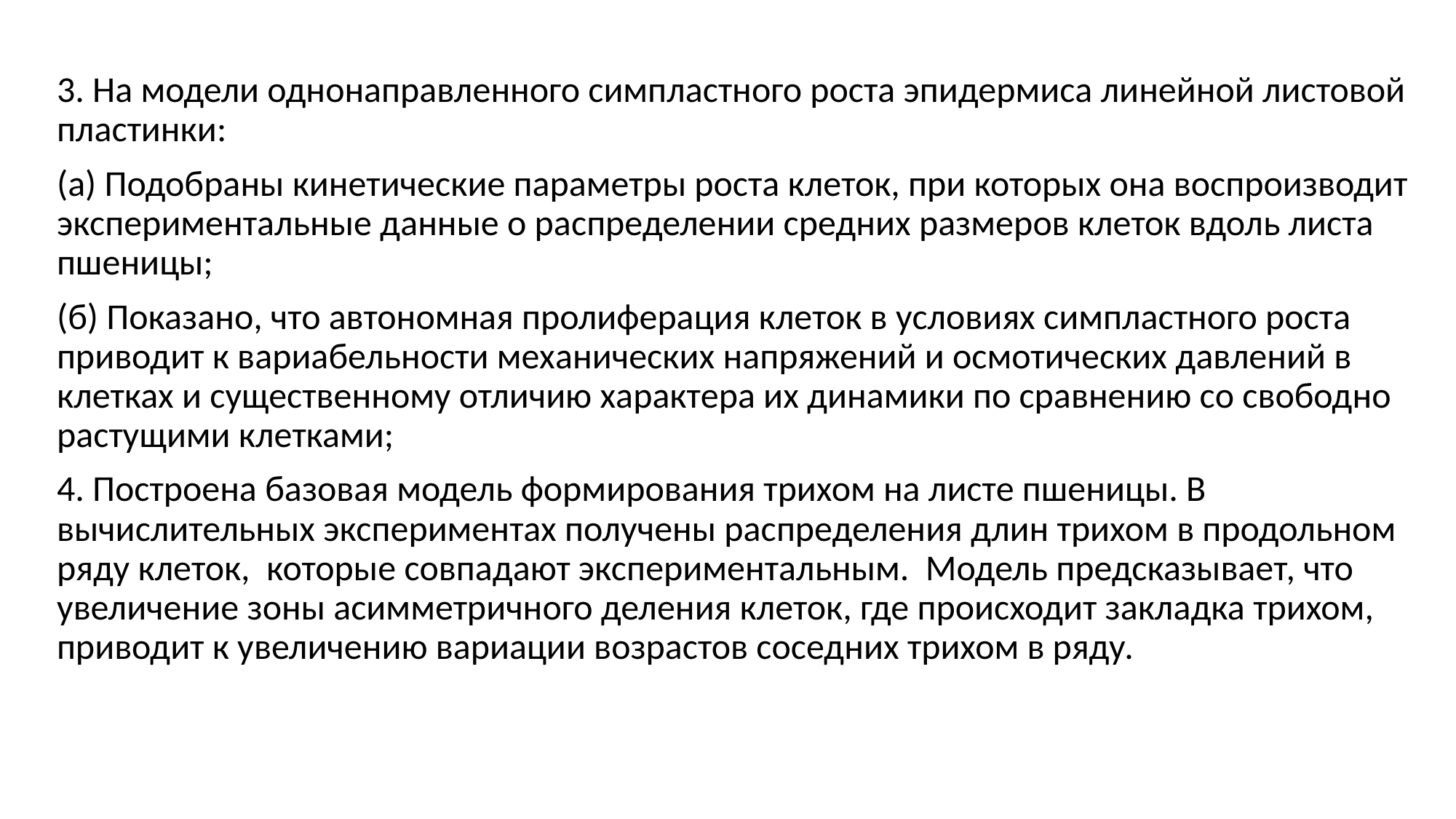

3. На модели однонаправленного симпластного роста эпидермиса линейной листовой пластинки:
(а) Подобраны кинетические параметры роста клеток, при которых она воспроизводит экспериментальные данные о распределении средних размеров клеток вдоль листа пшеницы;
(б) Показано, что автономная пролиферация клеток в условиях симпластного роста приводит к вариабельности механических напряжений и осмотических давлений в клетках и существенному отличию характера их динамики по сравнению со свободно растущими клетками;
4. Построена базовая модель формирования трихом на листе пшеницы. В вычислительных экспериментах получены распределения длин трихом в продольном ряду клеток,  которые совпадают экспериментальным.  Модель предсказывает, что увеличение зоны асимметричного деления клеток, где происходит закладка трихом, приводит к увеличению вариации возрастов соседних трихом в ряду.